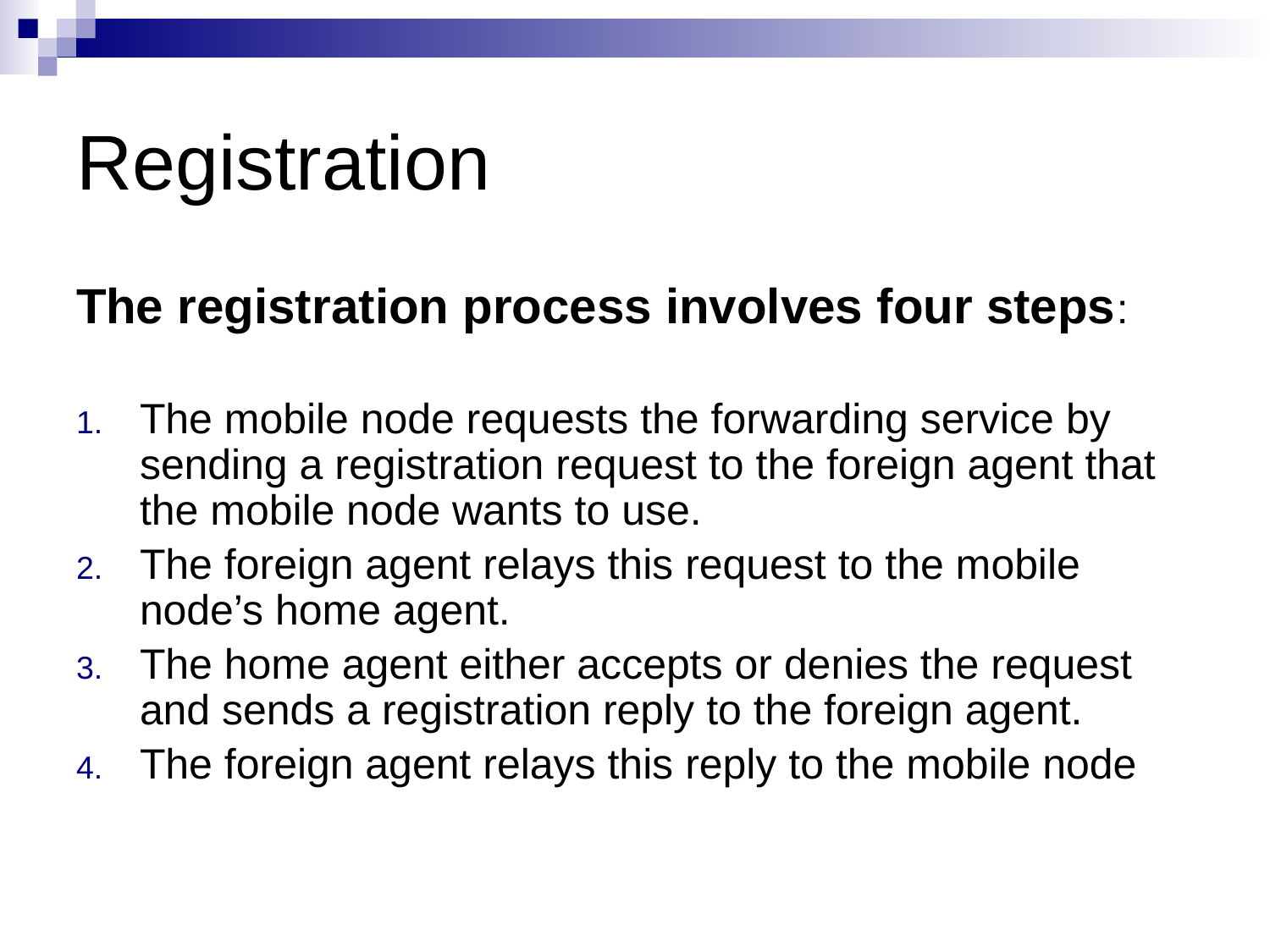

# Registration
The registration process involves four steps:

The mobile node requests the forwarding service by sending a registration request to the foreign agent that the mobile node wants to use.
The foreign agent relays this request to the mobile node’s home agent.
The home agent either accepts or denies the request and sends a registration reply to the foreign agent.
The foreign agent relays this reply to the mobile node